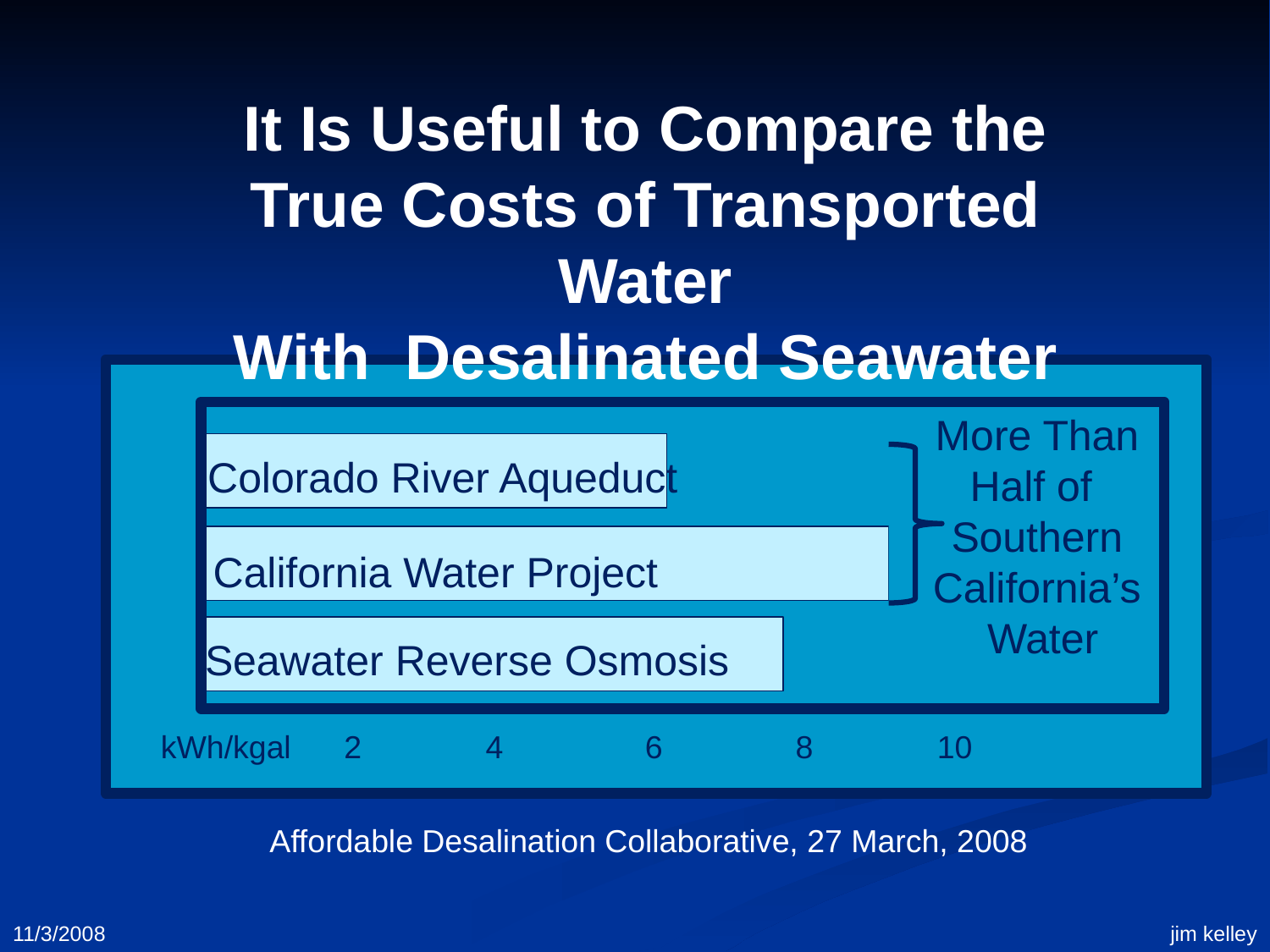

It Is Useful to Compare the
True Costs of Transported Water
With  Desalinated Seawater

More Than
Half of
Southern
California’s
 Water

Colorado River Aqueduct

California Water Project

Seawater Reverse Osmosis

kWh/kgal      2              4                6               8              10
Affordable Desalination Collaborative, 27 March, 2008
11/3/2008
jim kelley